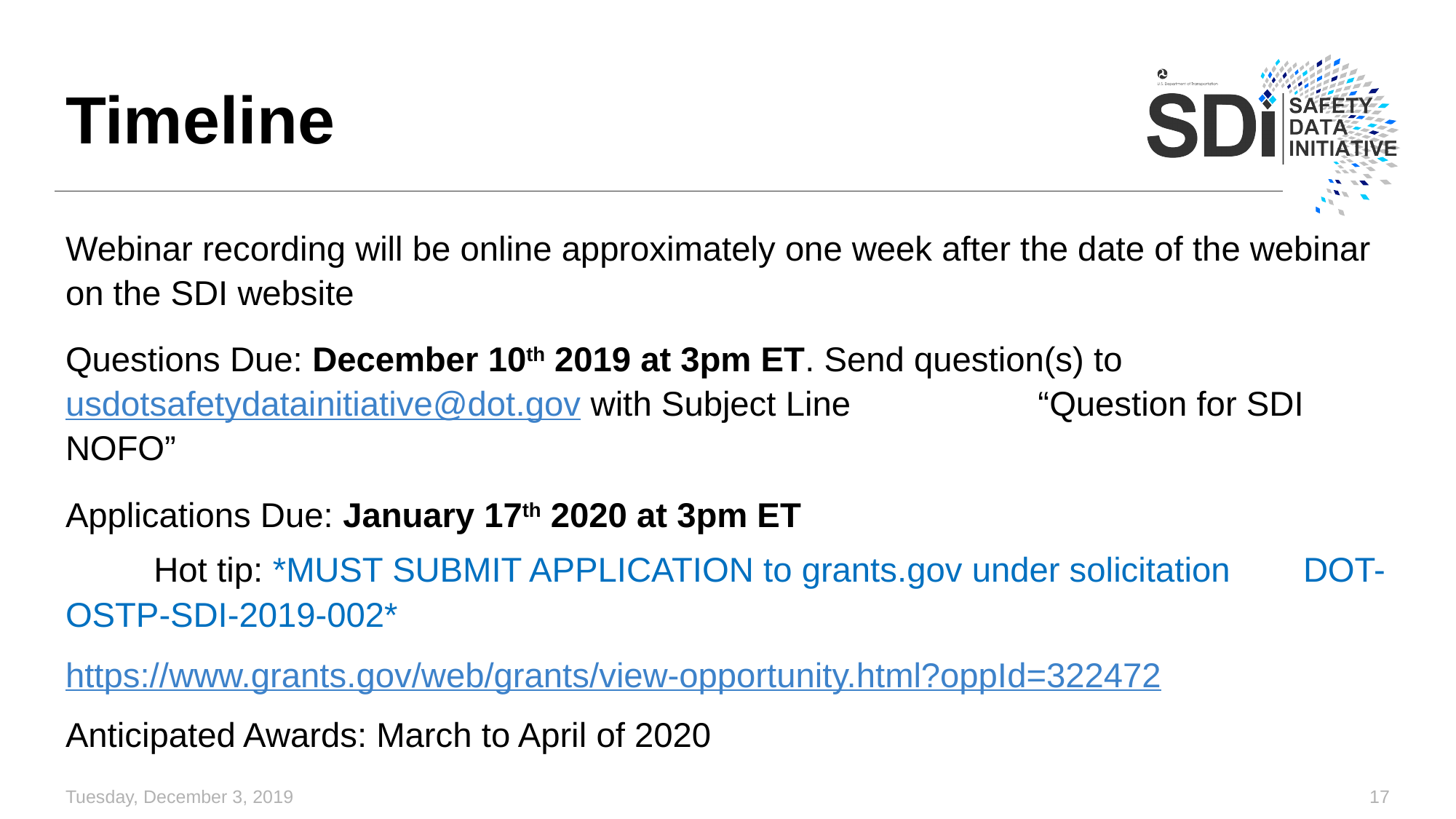

# Timeline
Webinar recording will be online approximately one week after the date of the webinar on the SDI website
Questions Due: December 10th 2019 at 3pm ET. Send question(s) to 	usdotsafetydatainitiative@dot.gov with Subject Line       	      	“Question for SDI NOFO”
Applications Due: January 17th 2020 at 3pm ET
	Hot tip: *MUST SUBMIT APPLICATION to grants.gov under solicitation 	DOT-OSTP-SDI-2019-002*
https://www.grants.gov/web/grants/view-opportunity.html?oppId=322472
Anticipated Awards: March to April of 2020
Tuesday, December 3, 2019
17